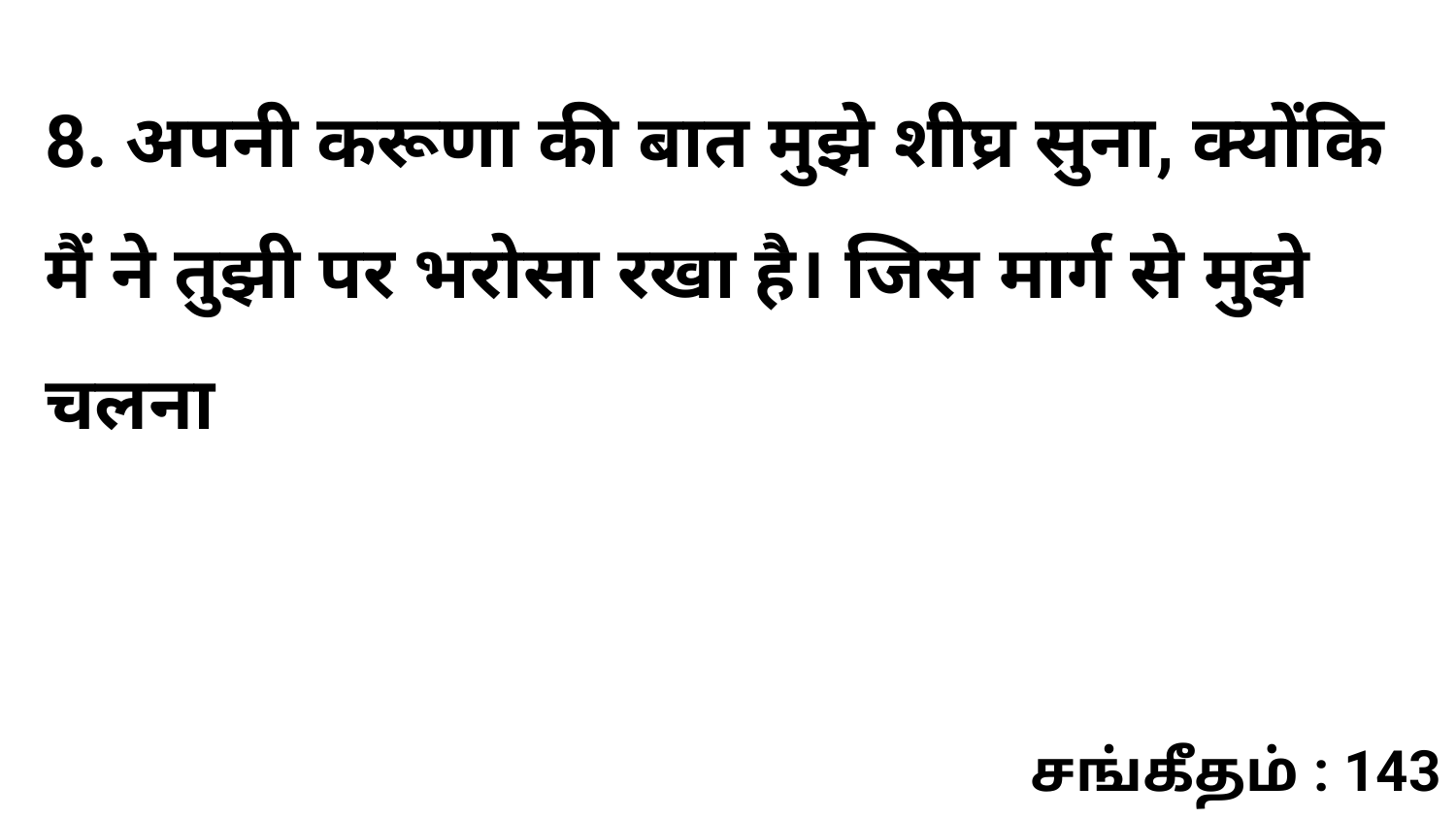

8. अपनी करूणा की बात मुझे शीघ्र सुना, क्योंकि मैं ने तुझी पर भरोसा रखा है। जिस मार्ग से मुझे चलना
சங்கீதம் : 143